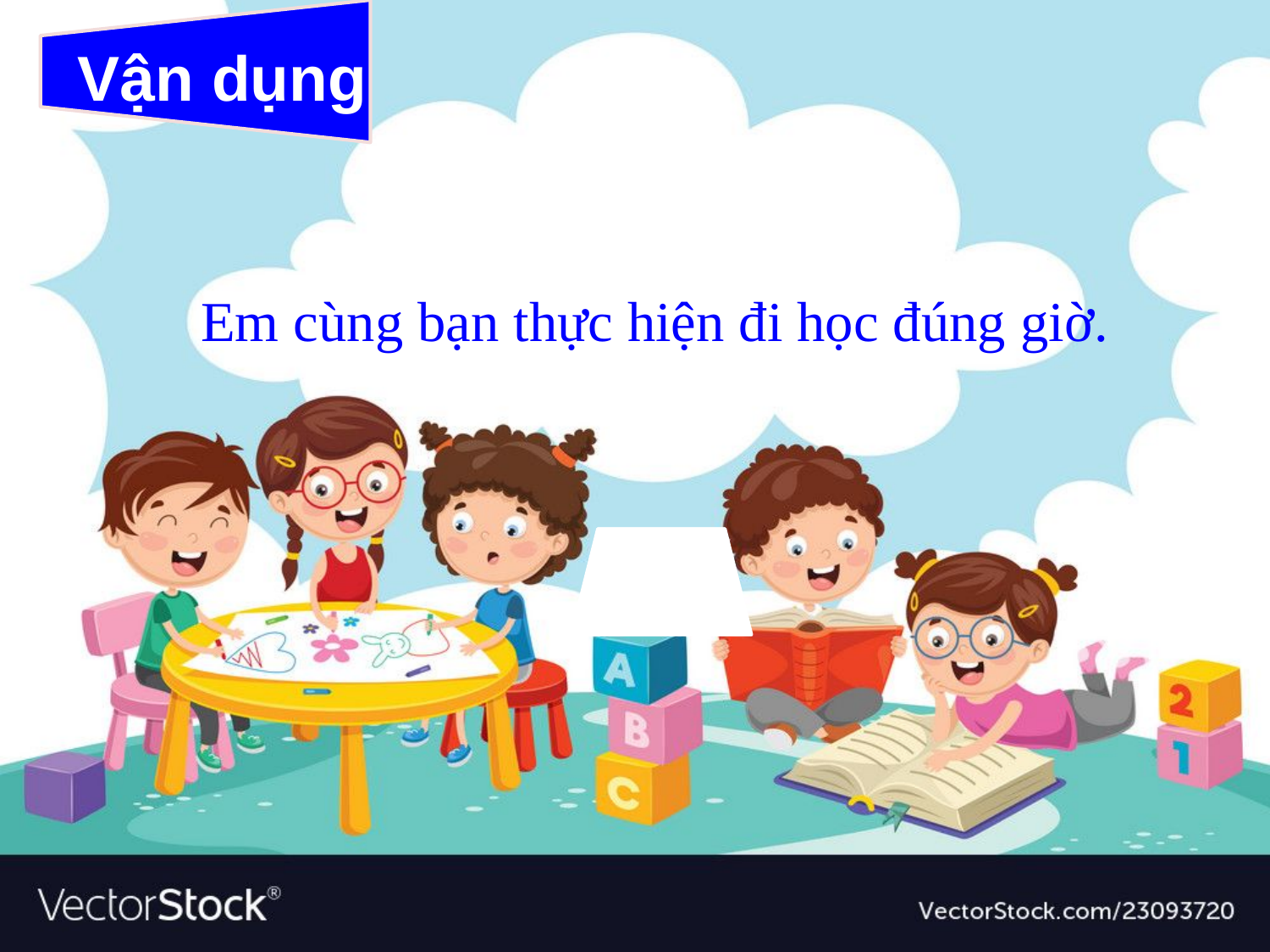

# Vận dụng
 Em cùng bạn thực hiện đi học đúng giờ.